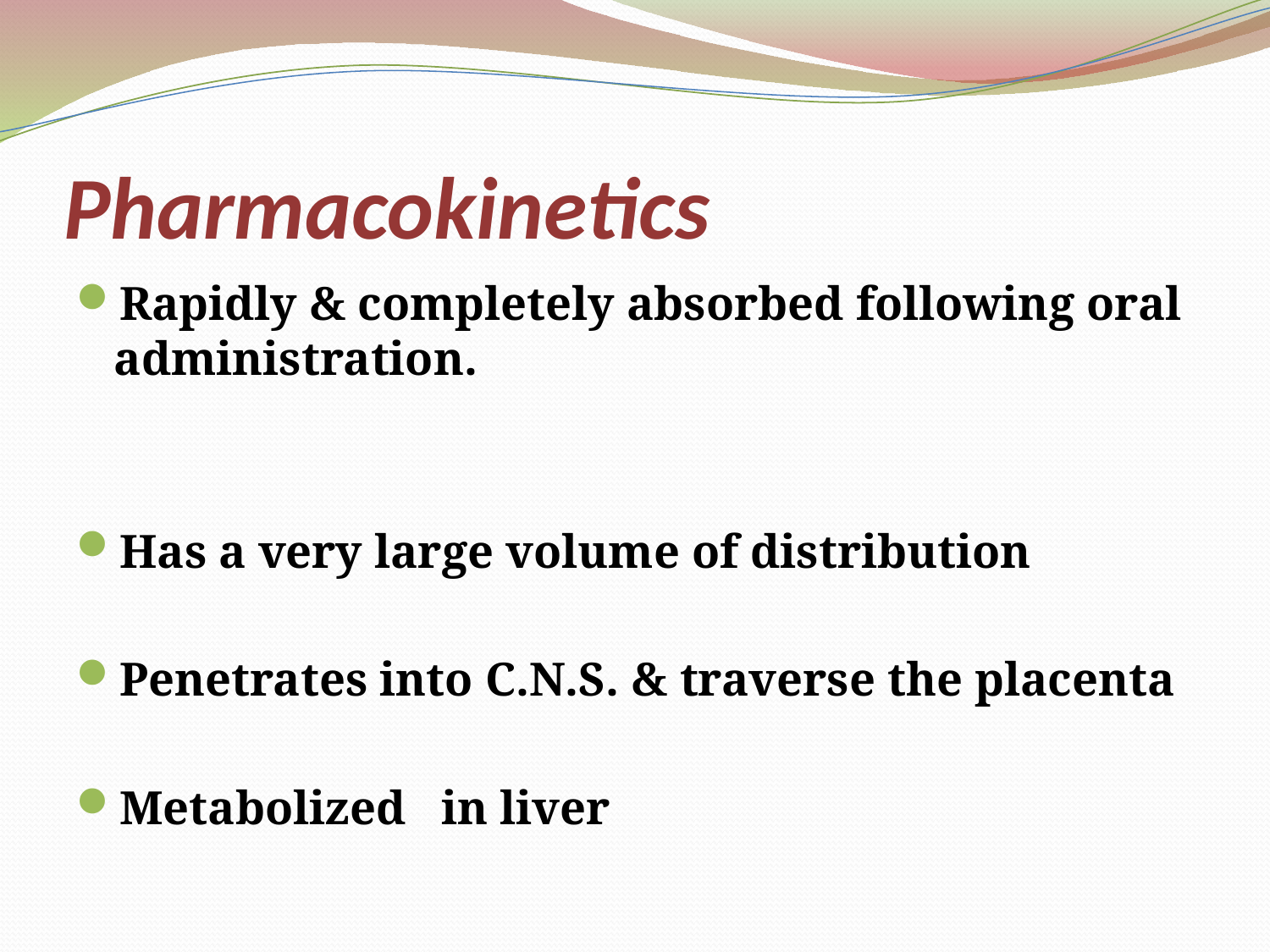

# Pharmacokinetics
Rapidly & completely absorbed following oral administration.

Has a very large volume of distribution

Penetrates into C.N.S. & traverse the placenta

Metabolized   in liver